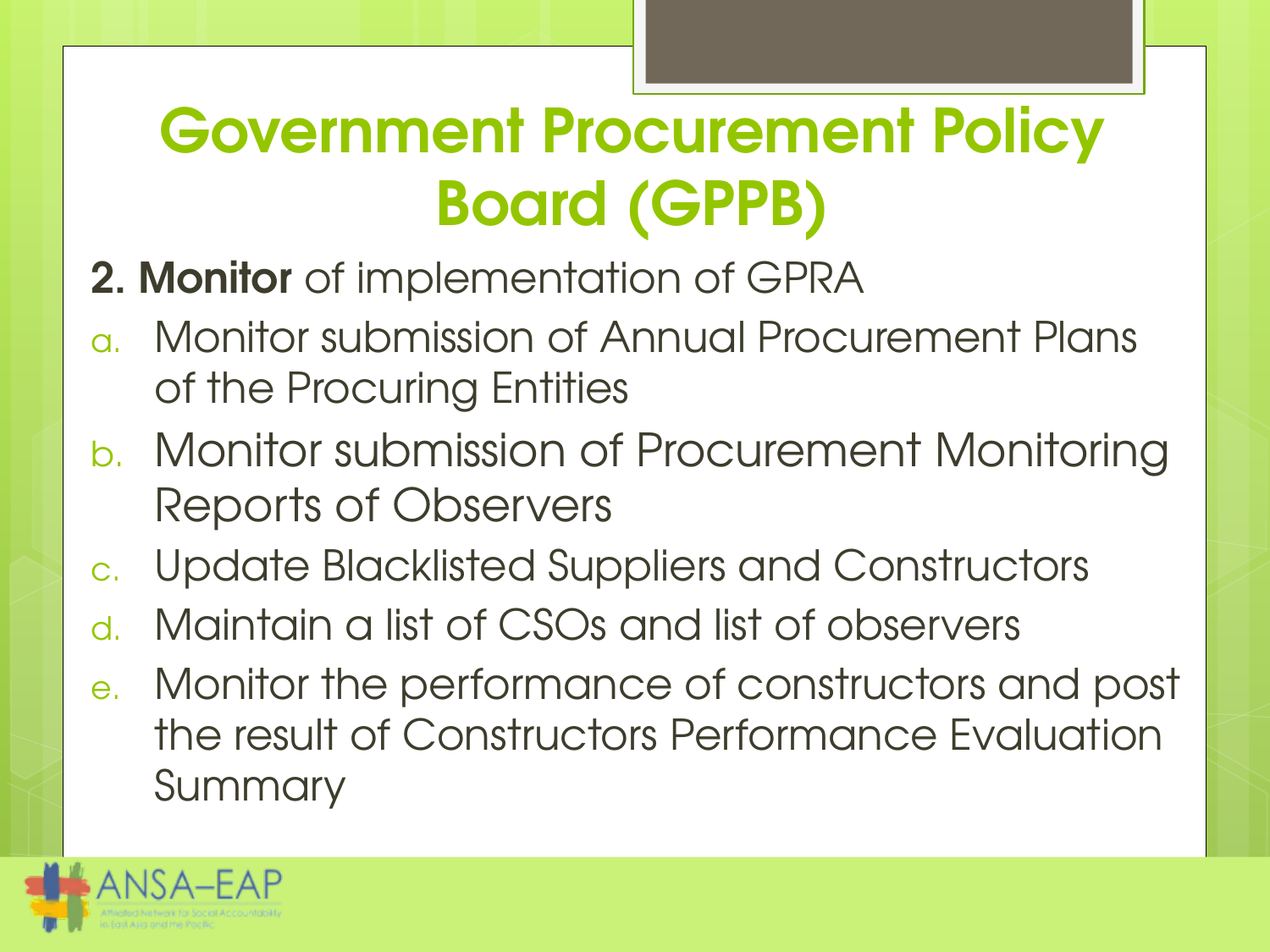

# Government Procurement Policy Board (GPPB)
2. Monitor of implementation of GPRA
Monitor submission of Annual Procurement Plans of the Procuring Entities
Monitor submission of Procurement Monitoring Reports of Observers
Update Blacklisted Suppliers and Constructors
Maintain a list of CSOs and list of observers
Monitor the performance of constructors and post the result of Constructors Performance Evaluation Summary